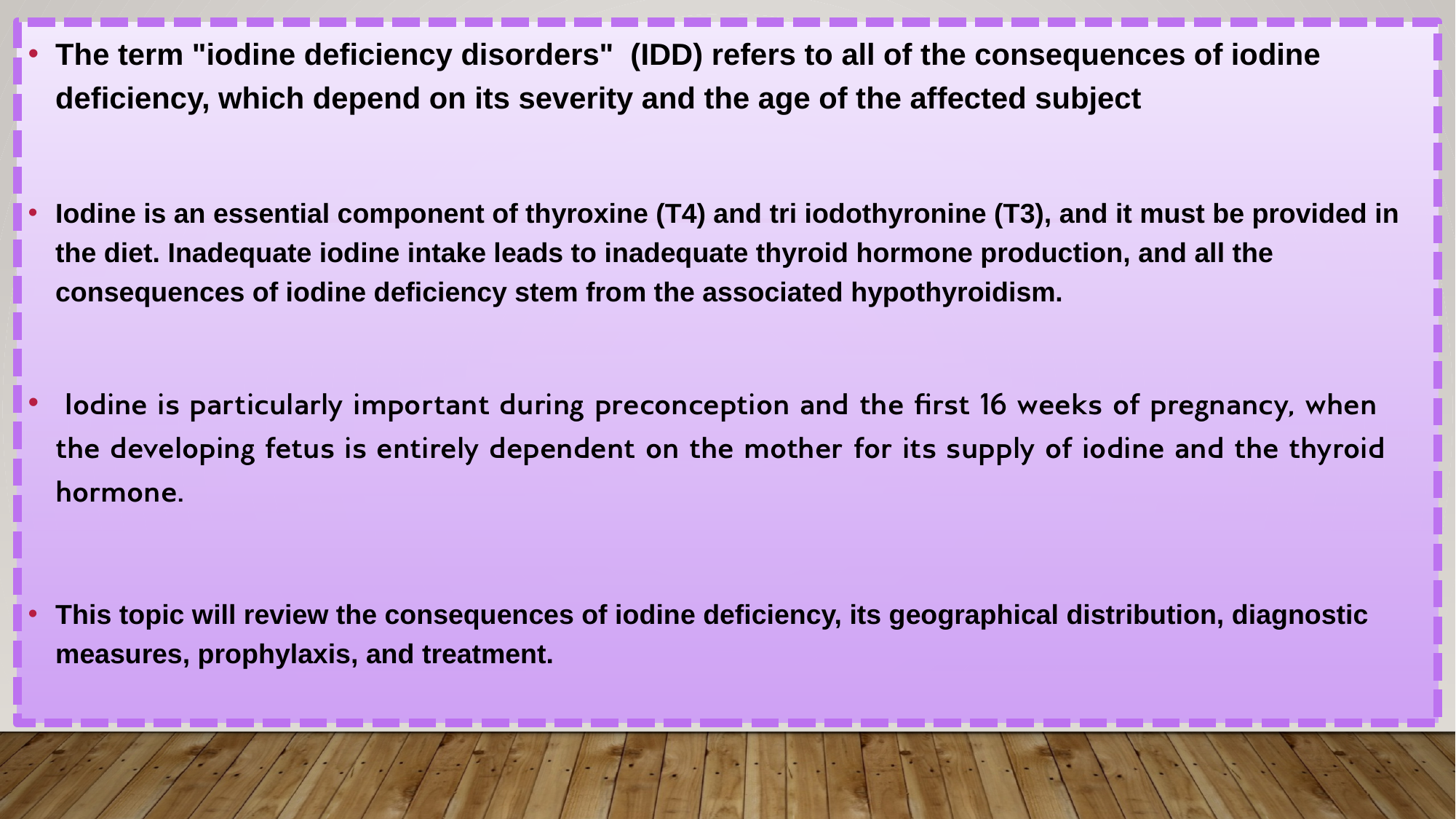

The term "iodine deficiency disorders"  (IDD) refers to all of the consequences of iodine deficiency, which depend on its severity and the age of the affected subject

Iodine is an essential component of thyroxine (T4) and tri iodothyronine (T3), and it must be provided in the diet. Inadequate iodine intake leads to inadequate thyroid hormone production, and all the consequences of iodine deficiency stem from the associated hypothyroidism.

 Iodine is particularly important during preconception and the first 16 weeks of pregnancy, when the developing fetus is entirely dependent on the mother for its supply of iodine and the thyroid hormone.

This topic will review the consequences of iodine deficiency, its geographical distribution, diagnostic measures, prophylaxis, and treatment.
#